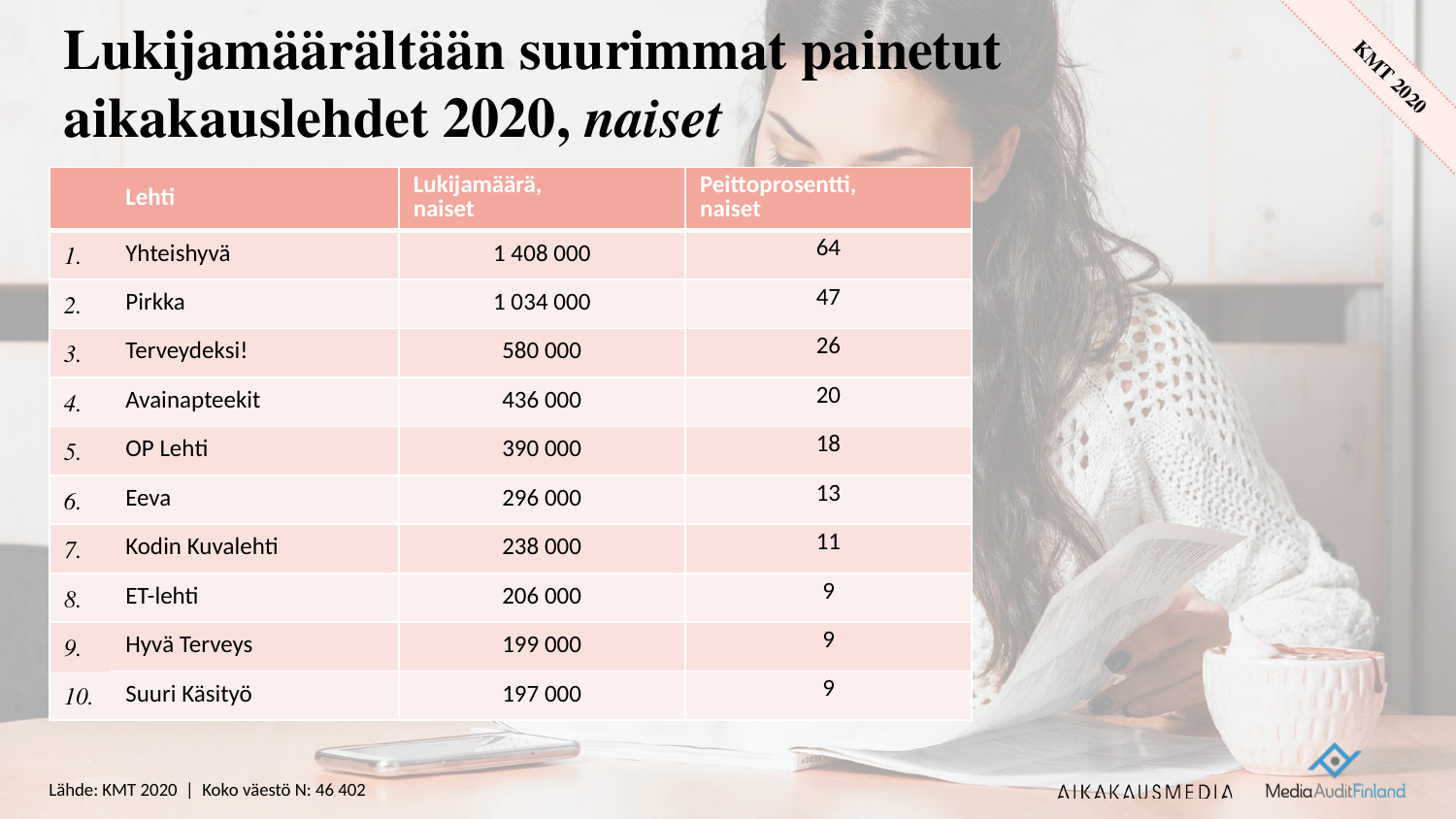

# Lukijamäärältään suurimmat painetut aikakauslehdet 2020, naiset
|  | Lehti | Lukijamäärä, naiset | Peittoprosentti, naiset |
| --- | --- | --- | --- |
| 1. | Yhteishyvä | 1 408 000 | 64 |
| 2. | Pirkka | 1 034 000 | 47 |
| 3. | Terveydeksi! | 580 000 | 26 |
| 4. | Avainapteekit | 436 000 | 20 |
| 5. | OP Lehti | 390 000 | 18 |
| 6. | Eeva | 296 000 | 13 |
| 7. | Kodin Kuvalehti | 238 000 | 11 |
| 8. | ET-lehti | 206 000 | 9 |
| 9. | Hyvä Terveys | 199 000 | 9 |
| 10. | Suuri Käsityö | 197 000 | 9 |